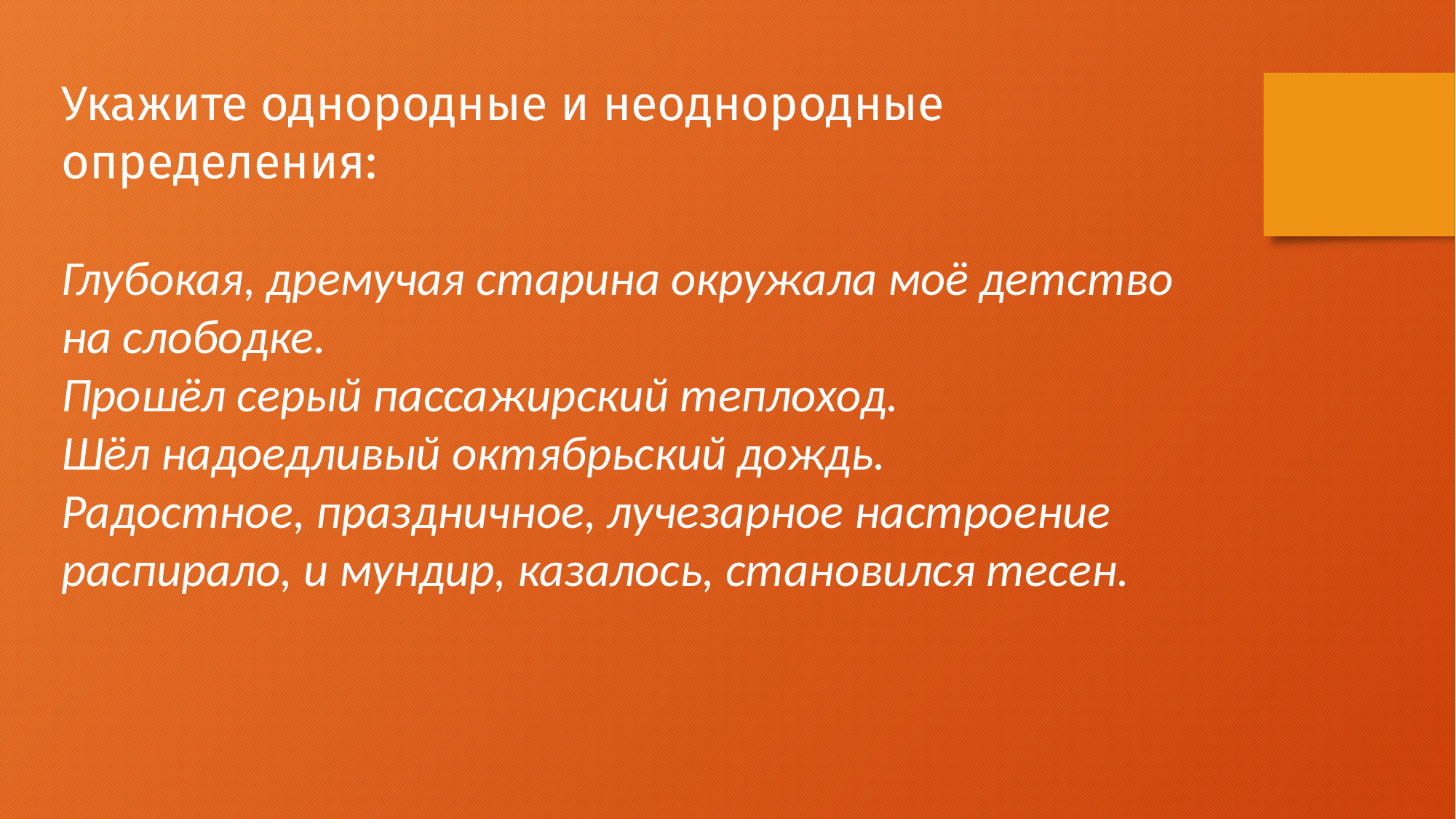

Укажите однородные и неоднородные определения:

Глубокая, дремучая старина окружала моё детство на слободке.
Прошёл серый пассажирский теплоход.
Шёл надоедливый октябрьский дождь.
Радостное, праздничное, лучезарное настроение распирало, и мундир, казалось, становился тесен.